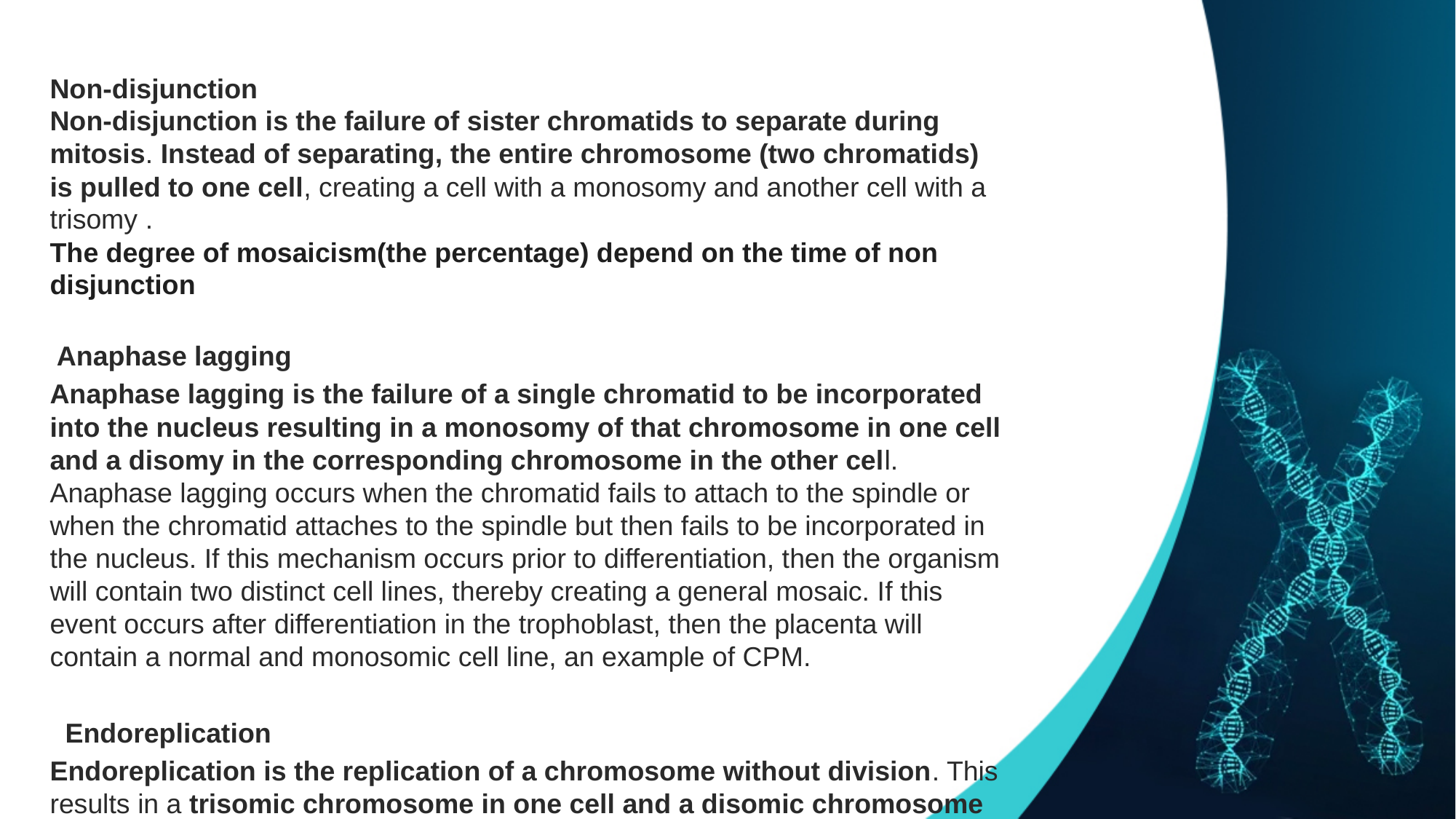

Non-disjunction
Non-disjunction is the failure of sister chromatids to separate during mitosis. Instead of separating, the entire chromosome (two chromatids) is pulled to one cell, creating a cell with a monosomy and another cell with a trisomy .
The degree of mosaicism(the percentage) depend on the time of non disjunction

 Anaphase lagging
Anaphase lagging is the failure of a single chromatid to be incorporated into the nucleus resulting in a monosomy of that chromosome in one cell and a disomy in the corresponding chromosome in the other cell. Anaphase lagging occurs when the chromatid fails to attach to the spindle or when the chromatid attaches to the spindle but then fails to be incorporated in the nucleus. If this mechanism occurs prior to differentiation, then the organism will contain two distinct cell lines, thereby creating a general mosaic. If this event occurs after differentiation in the trophoblast, then the placenta will contain a normal and monosomic cell line, an example of CPM.

  Endoreplication
Endoreplication is the replication of a chromosome without division. This results in a trisomic chromosome in one cell and a disomic chromosome in the other. Chromosome gain is believed to derive from two mechanisms, a cell cycle malfunction in which a chromosome is replicated without subsequent cytokinesis or when mitosis is initiated and shortly thereafter shutdown, resulting in a replicated chromosome. Regardless of the mechanism, the result is the same: the gain of a single chromosome (Fig. 2E). Another name for endoreplication is polyploidy. Polyploidy has been shown to exist in blood, gut, skin and brain .